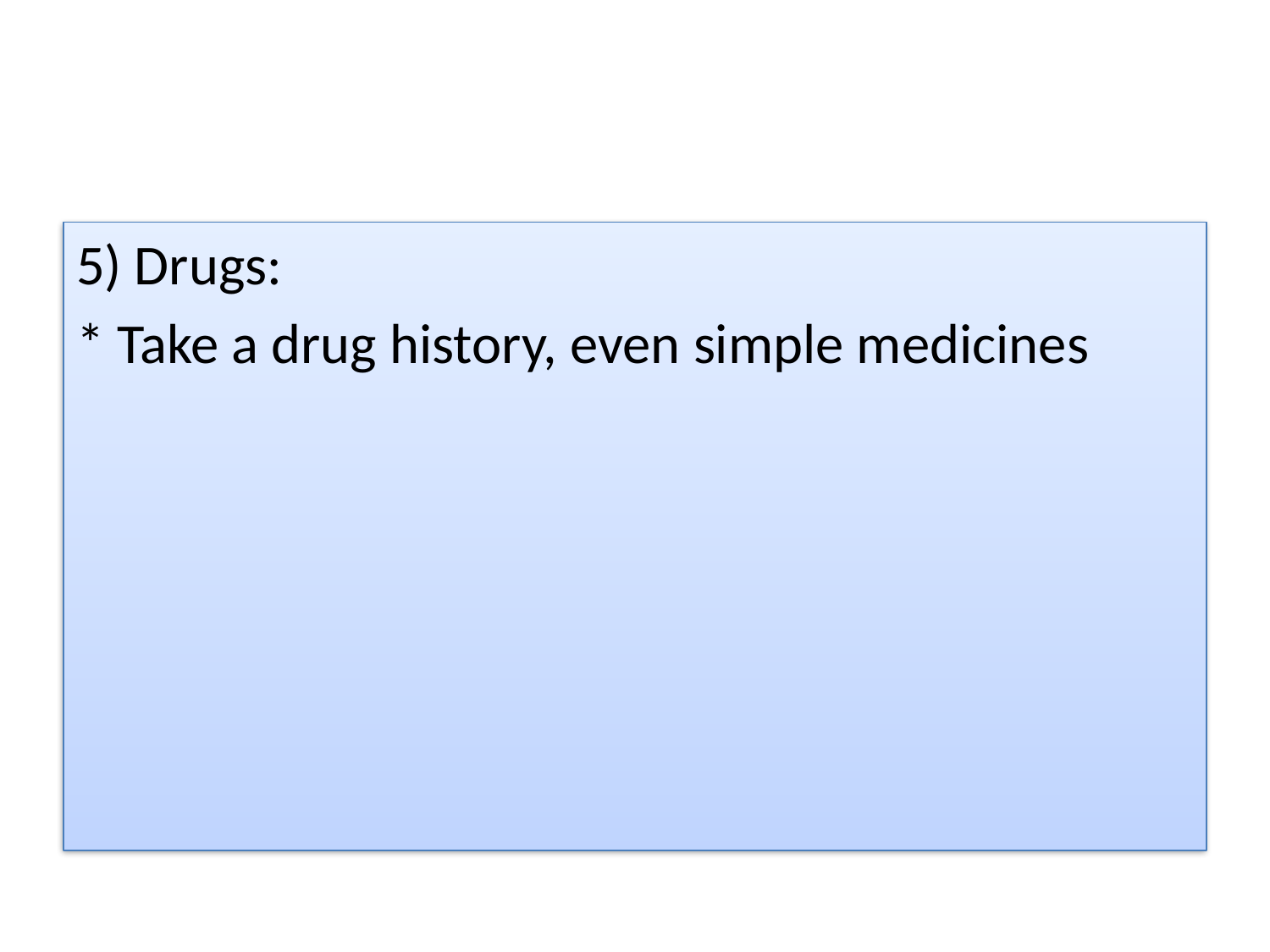

#
5) Drugs:
* Take a drug history, even simple medicines